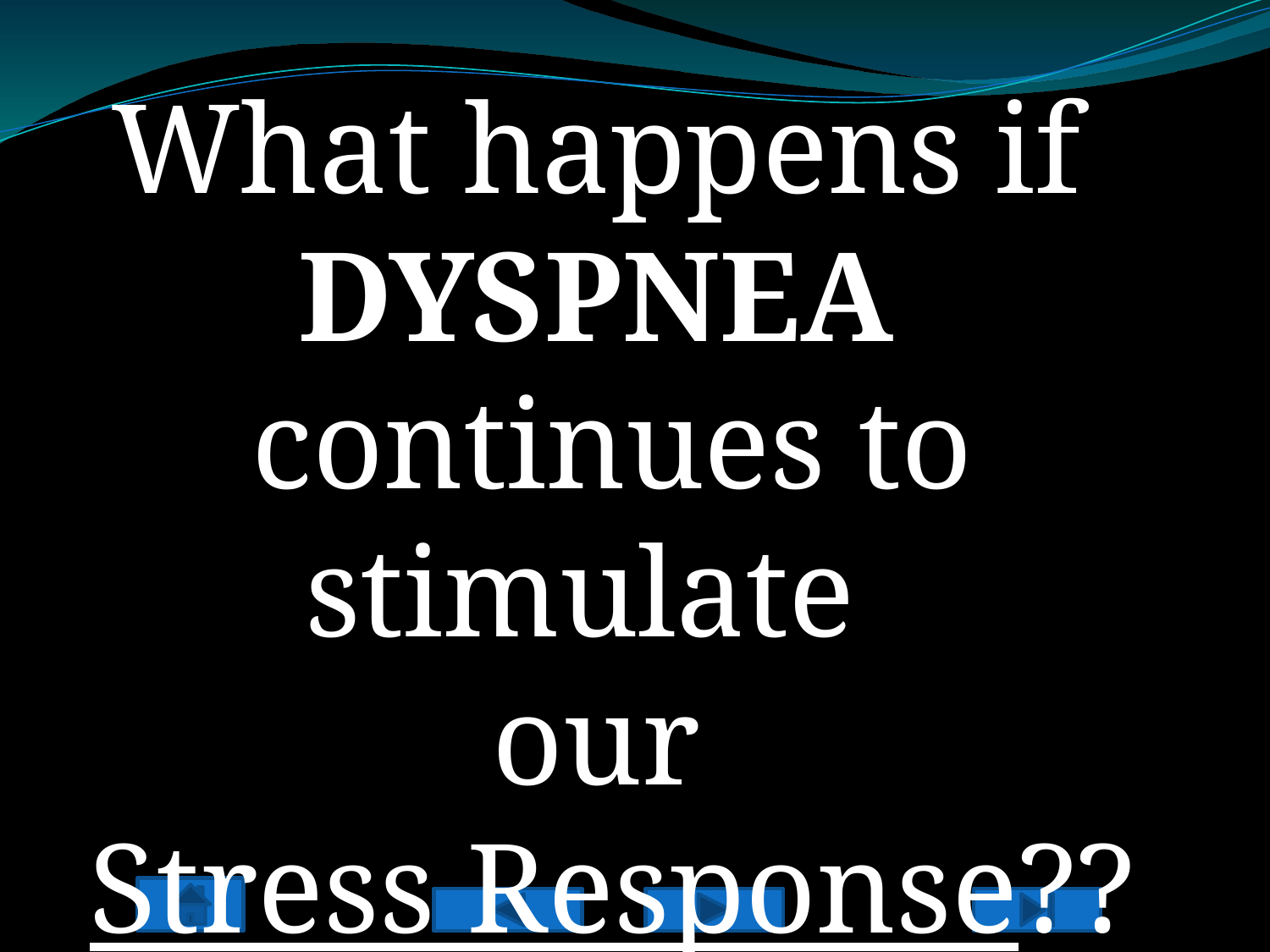

What happens if
DYSPNEA
continues to stimulate
our
Stress Response??